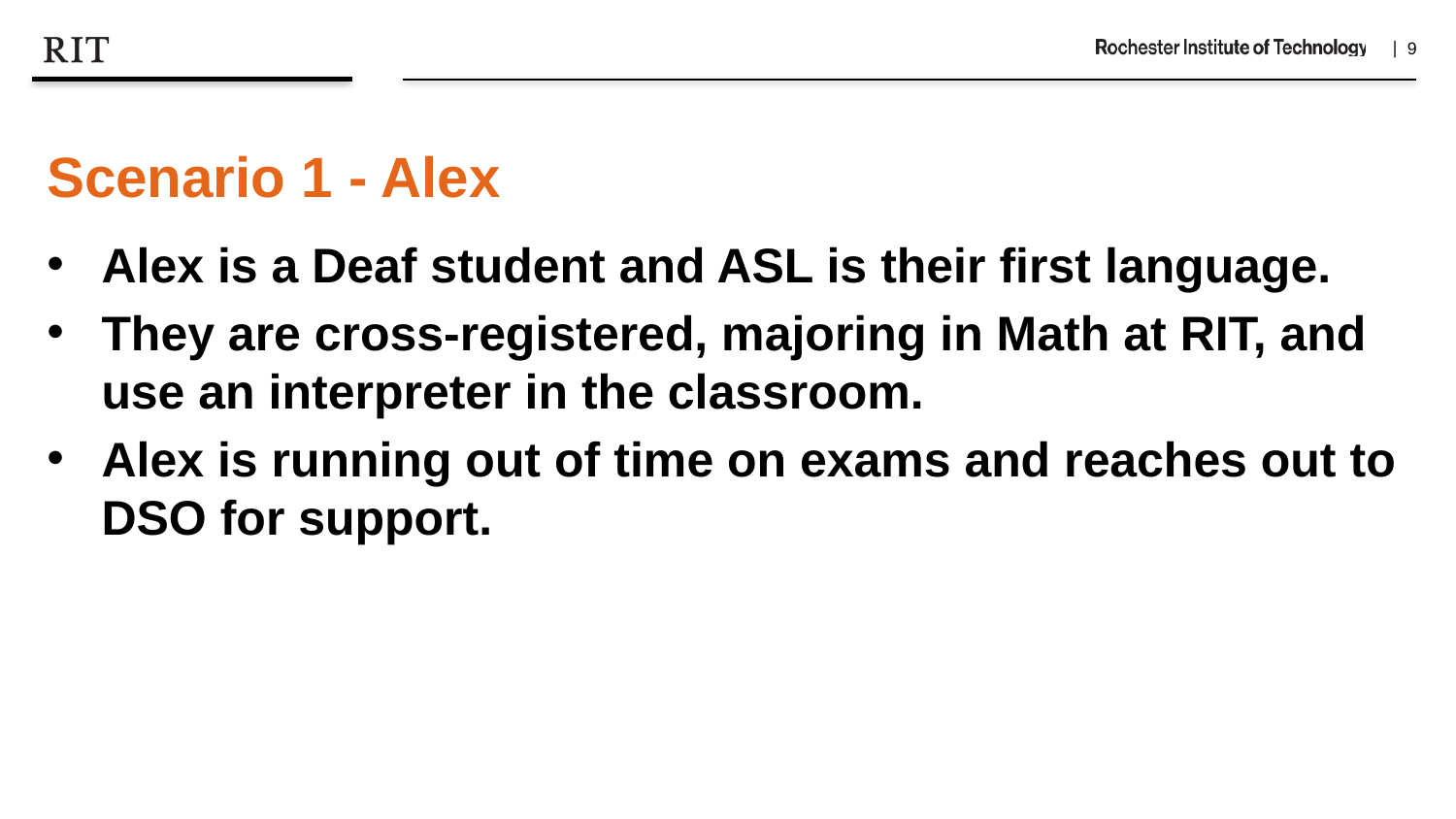

Scenario 1 - Alex
Alex is a Deaf student and ASL is their first language.
They are cross-registered, majoring in Math at RIT, and use an interpreter in the classroom.
Alex is running out of time on exams and reaches out to DSO for support.